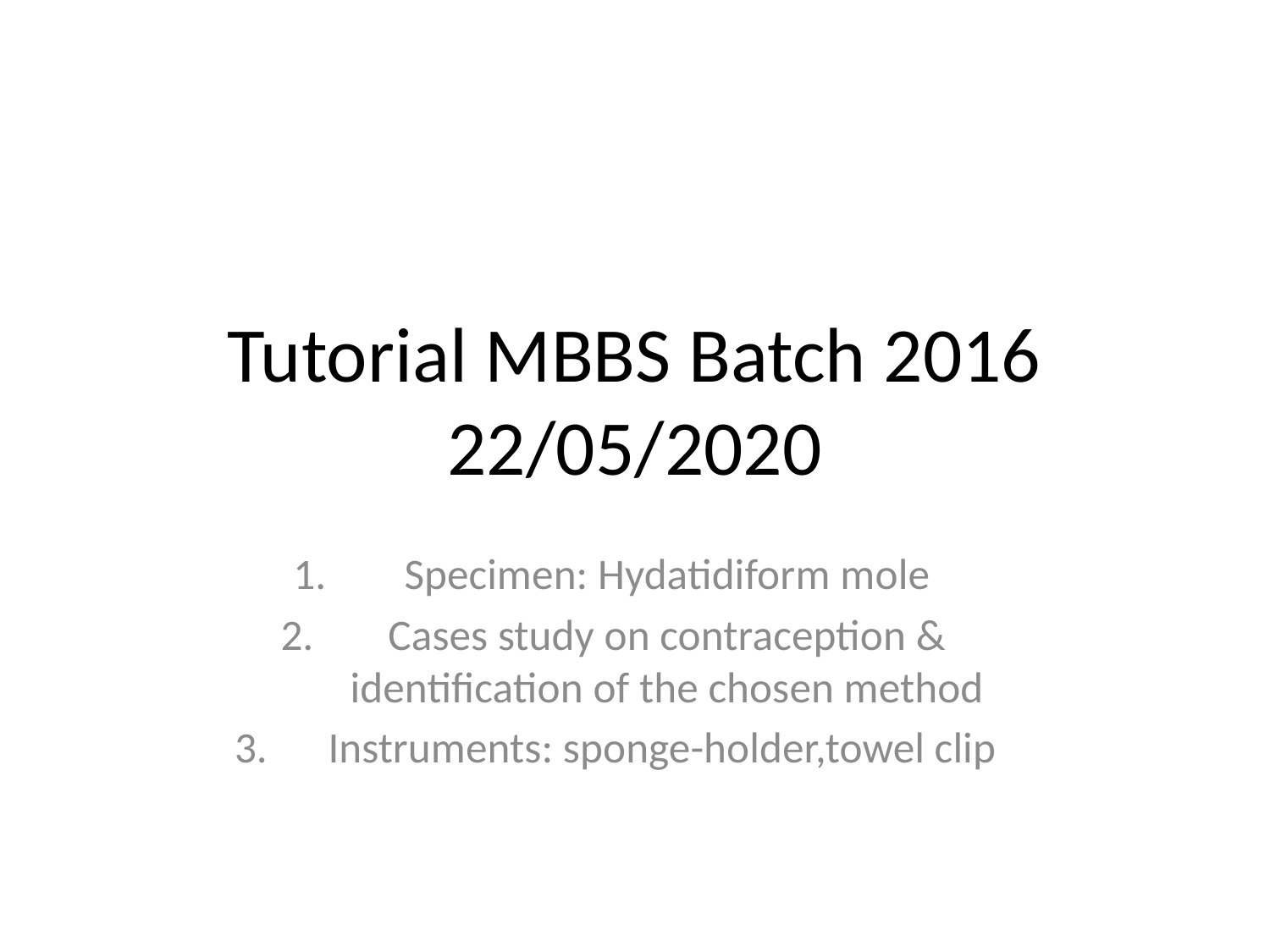

# Tutorial MBBS Batch 2016 22/05/2020
Specimen: Hydatidiform mole
Cases study on contraception & identification of the chosen method
Instruments: sponge-holder,towel clip